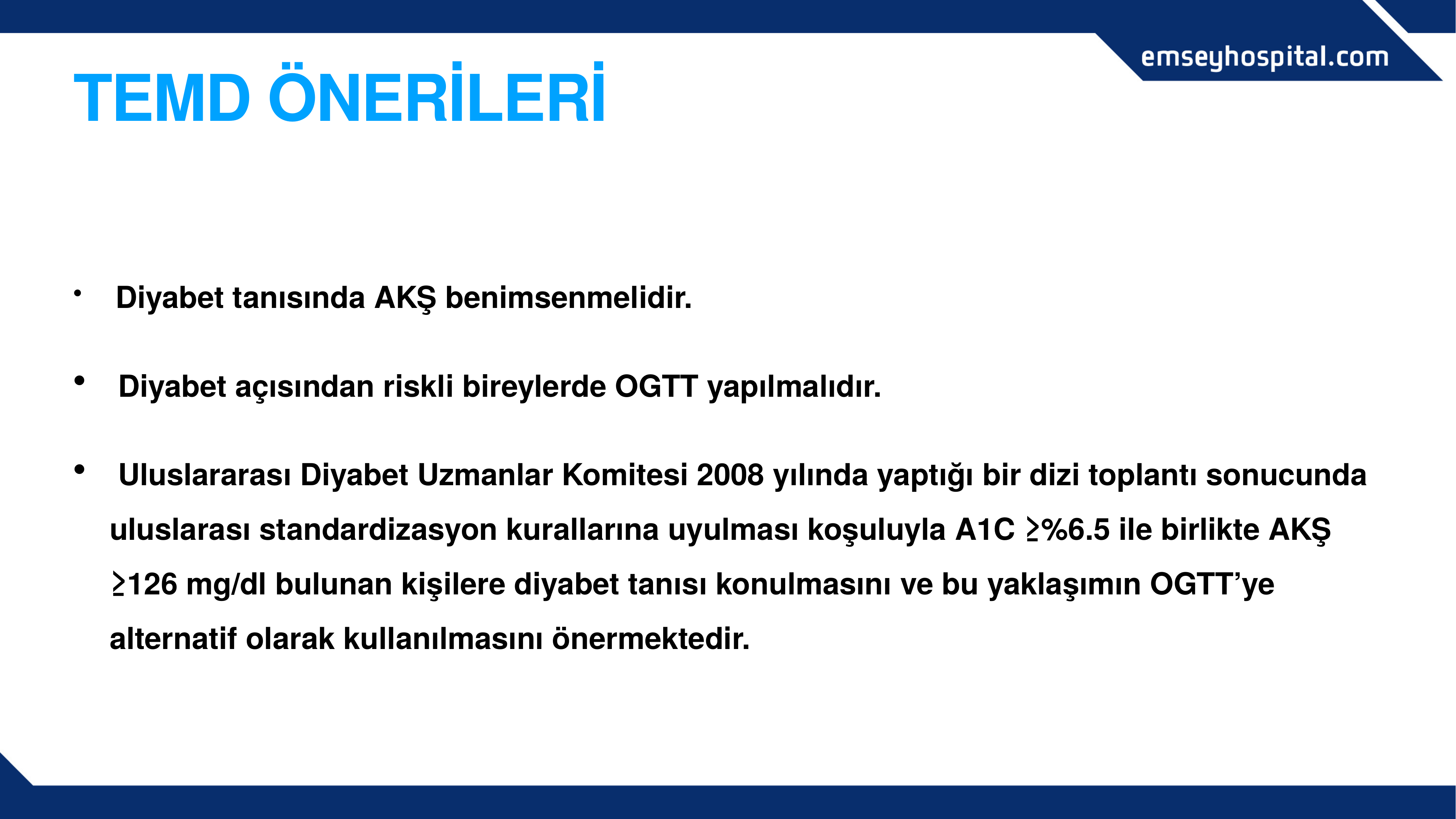

# TEMD ÖNERİLERİ

 Diyabet tanısında AKŞ benimsenmelidir.
 Diyabet açısından riskli bireylerde OGTT yapılmalıdır.
 Uluslararası Diyabet Uzmanlar Komitesi 2008 yılında yaptığı bir dizi toplantı sonucunda uluslarası standardizasyon kurallarına uyulması koşuluyla A1C ≥%6.5 ile birlikte AKŞ ≥126 mg/dl bulunan kişilere diyabet tanısı konulmasını ve bu yaklaşımın OGTT’ye alternatif olarak kullanılmasını önermektedir.